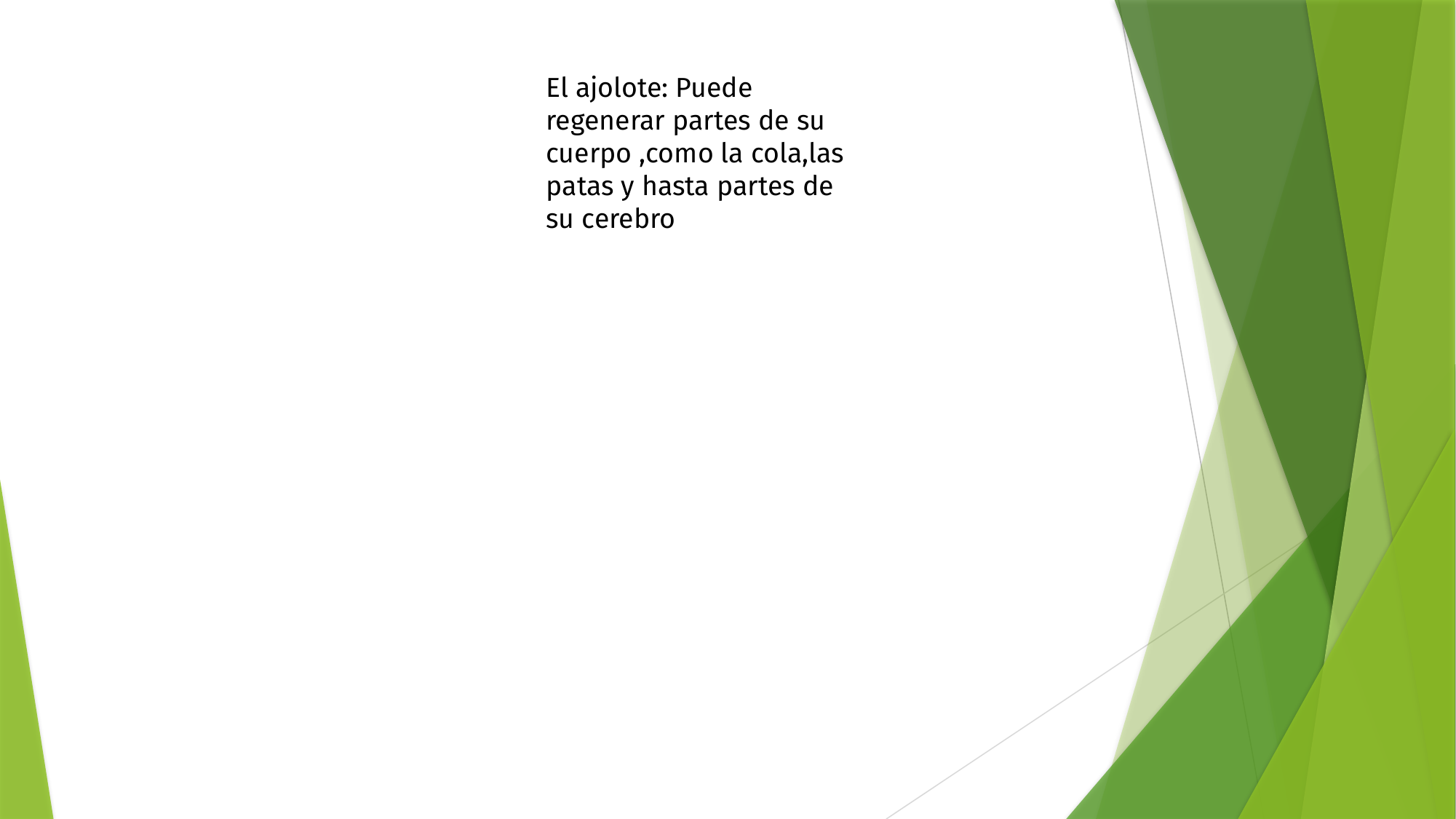

El ajolote: Puede regenerar partes de su cuerpo ,como la cola,las patas y hasta partes de su cerebro